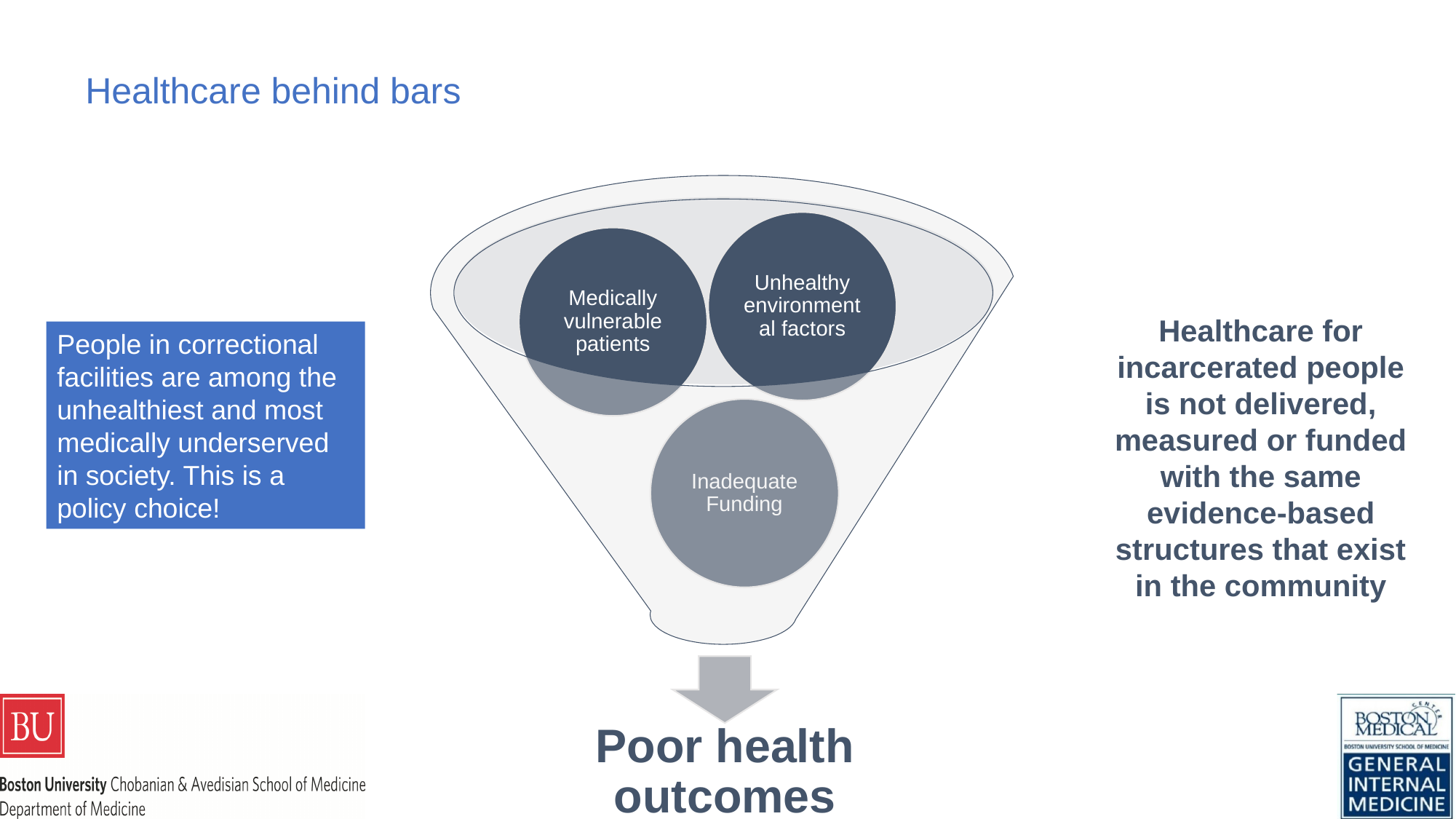

# Healthcare behind bars
Poor health outcomes
Inadequate Funding
Medically vulnerable patients
Unhealthy environmental factors
Healthcare for incarcerated people is not delivered, measured or funded with the same evidence-based structures that exist in the community

People in correctional facilities are among the unhealthiest and most medically underserved in society. This is a policy choice!